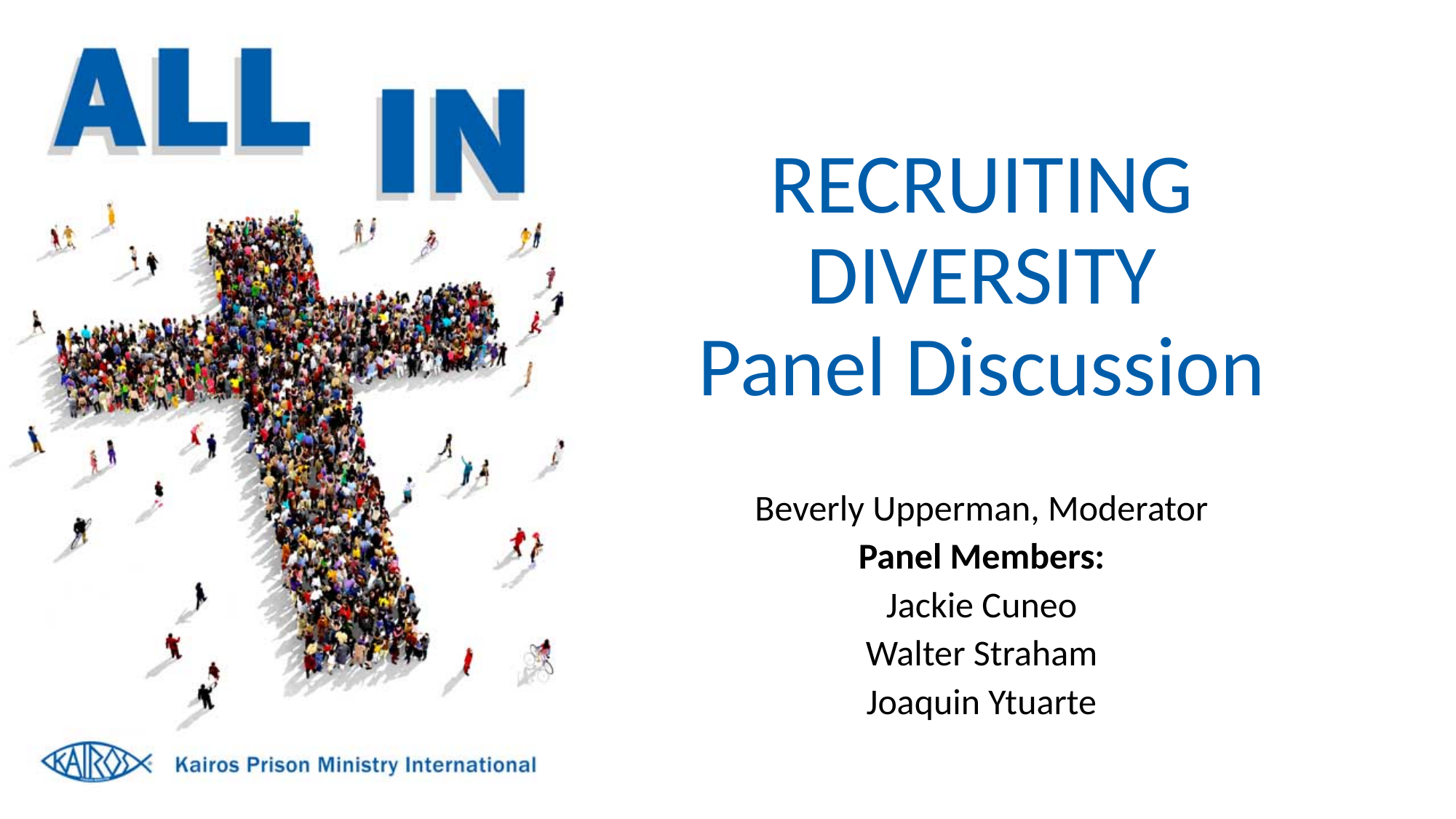

# RECRUITING DIVERSITY Panel Discussion
Beverly Upperman, Moderator
Panel Members:
Jackie Cuneo
Walter Straham
Joaquin Ytuarte